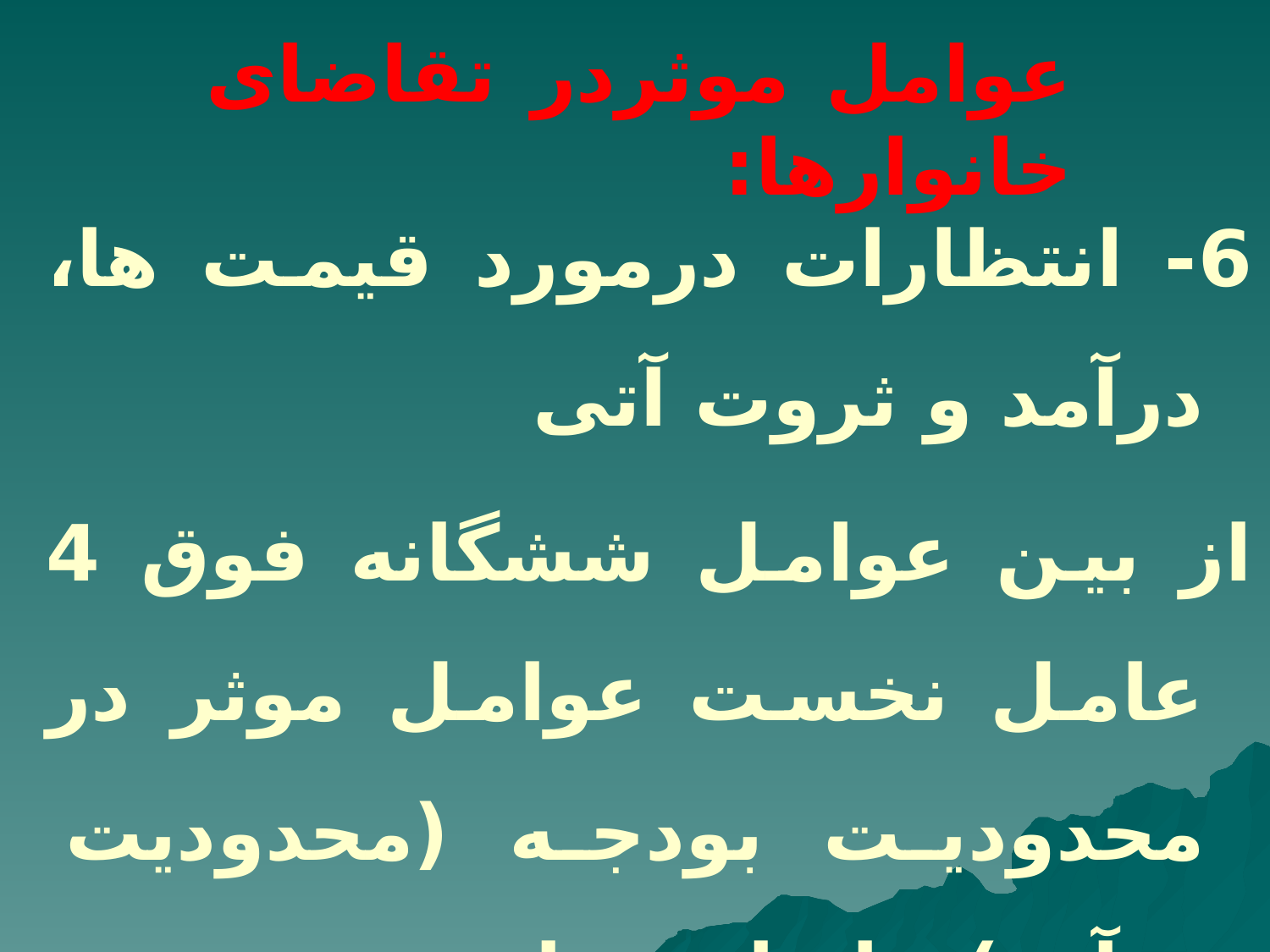

# عوامل موثردر تقاضای خانوارها:
6- انتظارات درمورد قیمت ها، درآمد و ثروت آتی
از بین عوامل ششگانه فوق 4 عامل نخست عوامل موثر در محدودیت بودجه (محدودیت درآمد) خانوار میباشند.